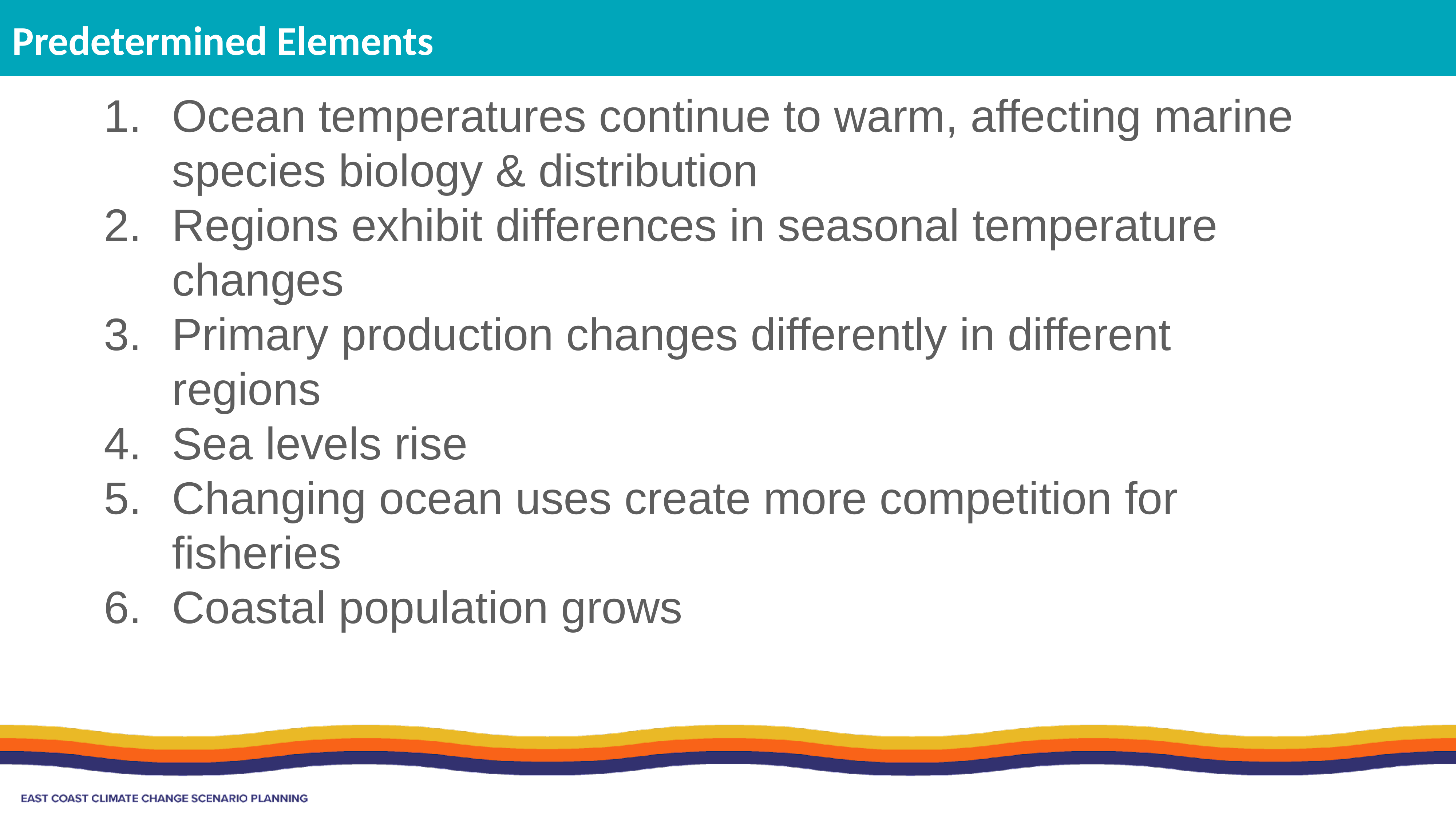

Predetermined Elements

Ocean temperatures continue to warm, affecting marine species biology & distribution
Regions exhibit differences in seasonal temperature changes
Primary production changes differently in different regions
Sea levels rise
Changing ocean uses create more competition for fisheries
Coastal population grows